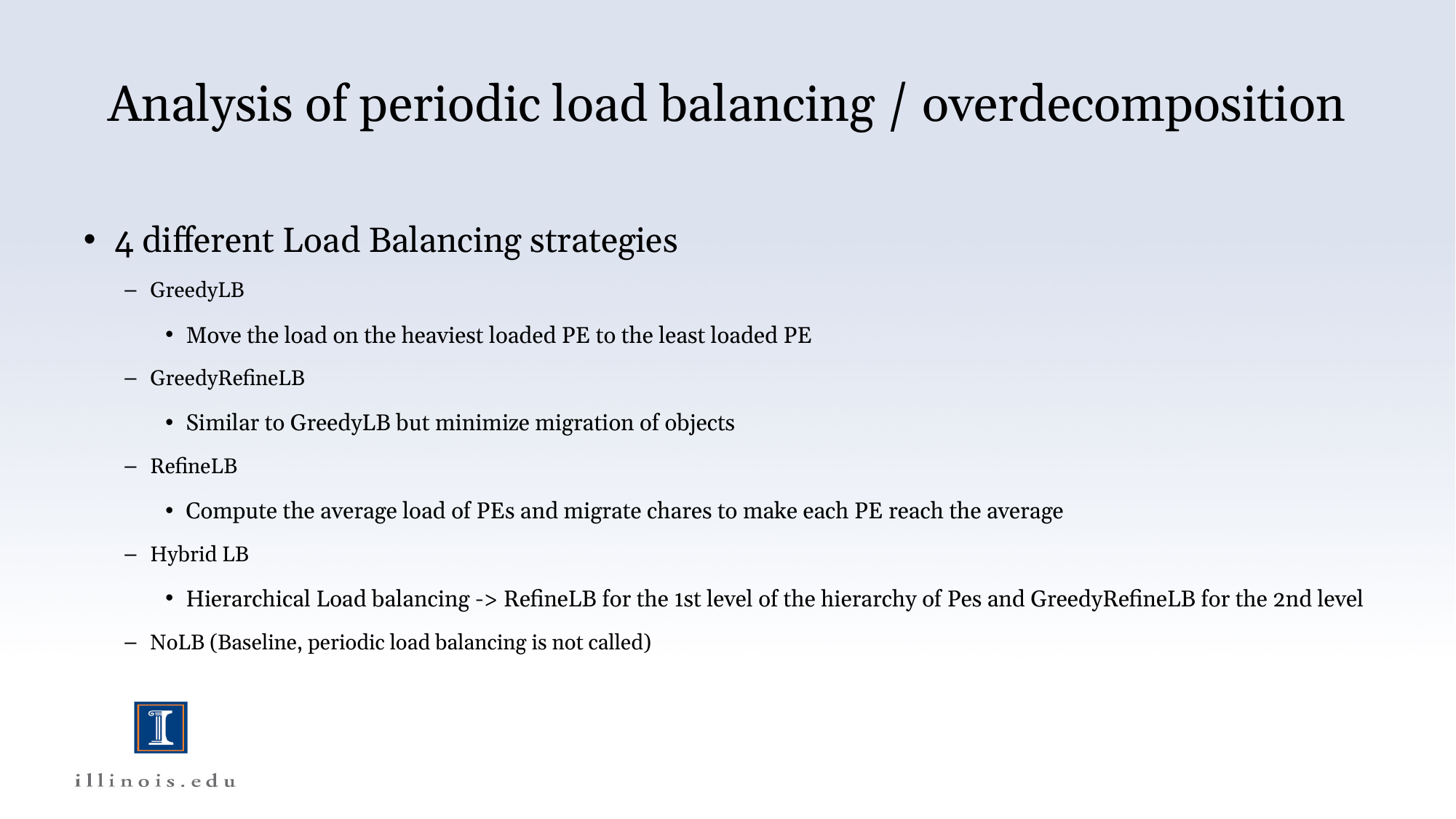

# Analysis of periodic load balancing / overdecomposition
4 different Load Balancing strategies
GreedyLB
Move the load on the heaviest loaded PE to the least loaded PE
GreedyRefineLB
Similar to GreedyLB but minimize migration of objects
RefineLB
Compute the average load of PEs and migrate chares to make each PE reach the average
Hybrid LB
Hierarchical Load balancing -> RefineLB for the 1st level of the hierarchy of Pes and GreedyRefineLB for the 2nd level
NoLB (Baseline, periodic load balancing is not called)